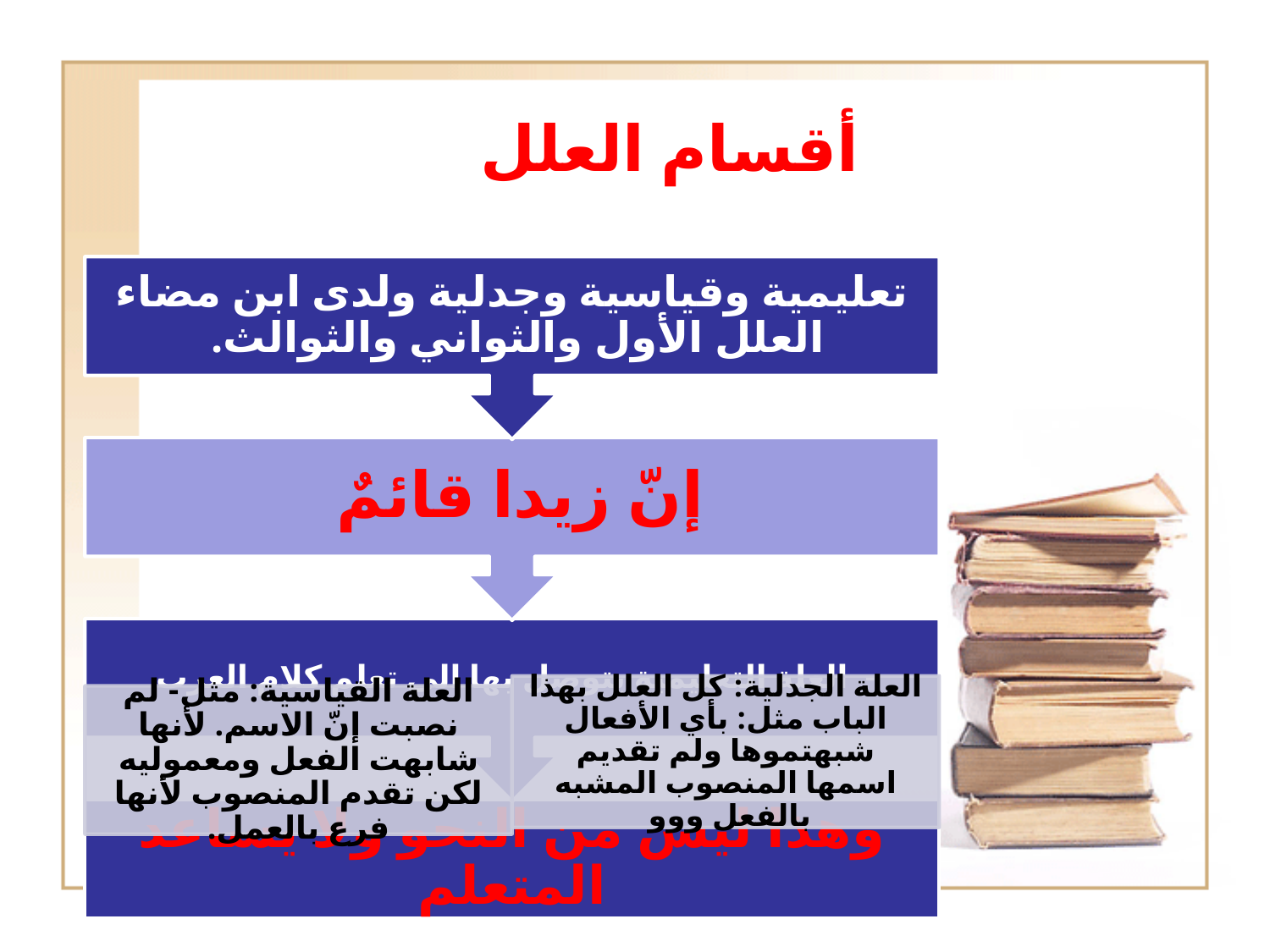

# أقسام العلل
وهذا ليس من النحو ولا يساعد المتعلم
-  العلة التعليمية يتوصل بها الى تعلم كلام العرب
العلة القياسية: مثل- لم نصبت إنّ الاسم. لأنها شابهت الفعل ومعموليه لكن تقدم المنصوب لأنها فرع بالعمل.
العلة الجدلية: كل العلل بهذا الباب مثل: بأي الأفعال شبهتموها ولم تقديم اسمها المنصوب المشبه بالفعل ووو
إنّ زيدا قائمٌ
تعليمية وقياسية وجدلية ولدى ابن مضاء العلل الأول والثواني والثوالث.